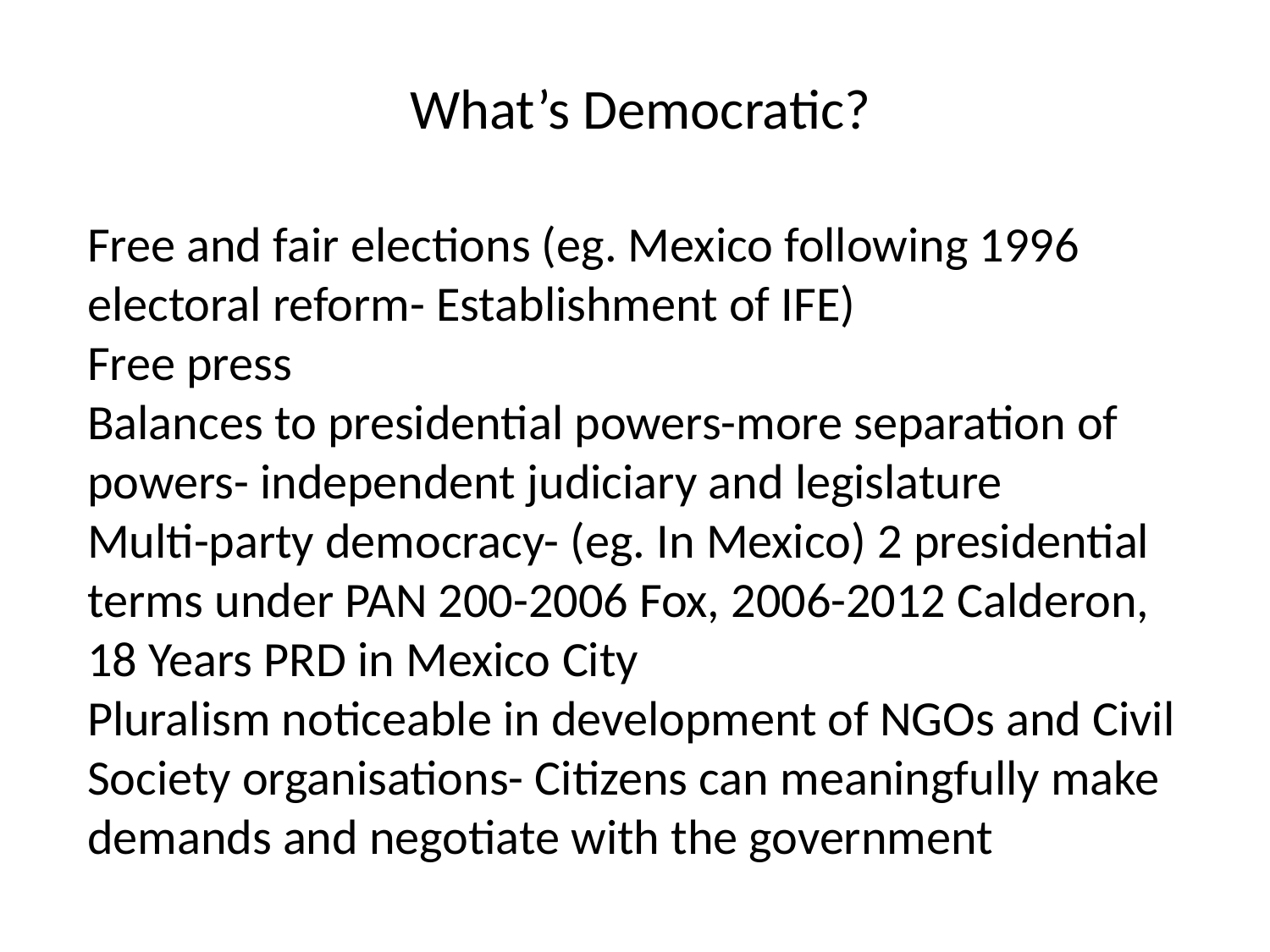

What’s Democratic?
Free and fair elections (eg. Mexico following 1996 electoral reform- Establishment of IFE)
Free press
Balances to presidential powers-more separation of powers- independent judiciary and legislature
Multi-party democracy- (eg. In Mexico) 2 presidential terms under PAN 200-2006 Fox, 2006-2012 Calderon, 18 Years PRD in Mexico City
Pluralism noticeable in development of NGOs and Civil Society organisations- Citizens can meaningfully make demands and negotiate with the government